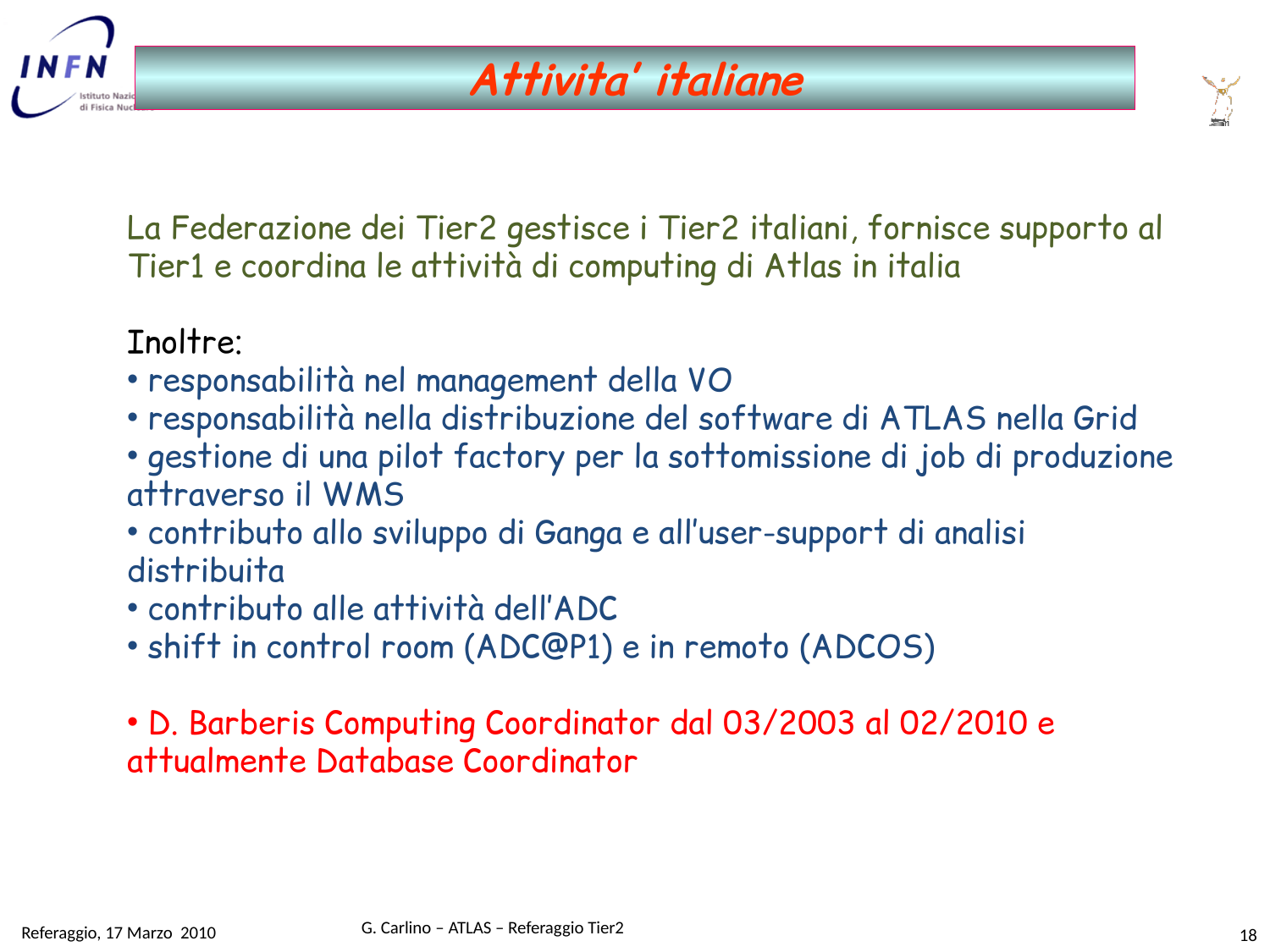

Attivita’ italiane
La Federazione dei Tier2 gestisce i Tier2 italiani, fornisce supporto al Tier1 e coordina le attività di computing di Atlas in italia

Inoltre:
 responsabilità nel management della VO
 responsabilità nella distribuzione del software di ATLAS nella Grid
 gestione di una pilot factory per la sottomissione di job di produzione attraverso il WMS
 contributo allo sviluppo di Ganga e all’user-support di analisi distribuita
 contributo alle attività dell’ADC
 shift in control room (ADC@P1) e in remoto (ADCOS)

 D. Barberis Computing Coordinator dal 03/2003 al 02/2010 e attualmente Database Coordinator